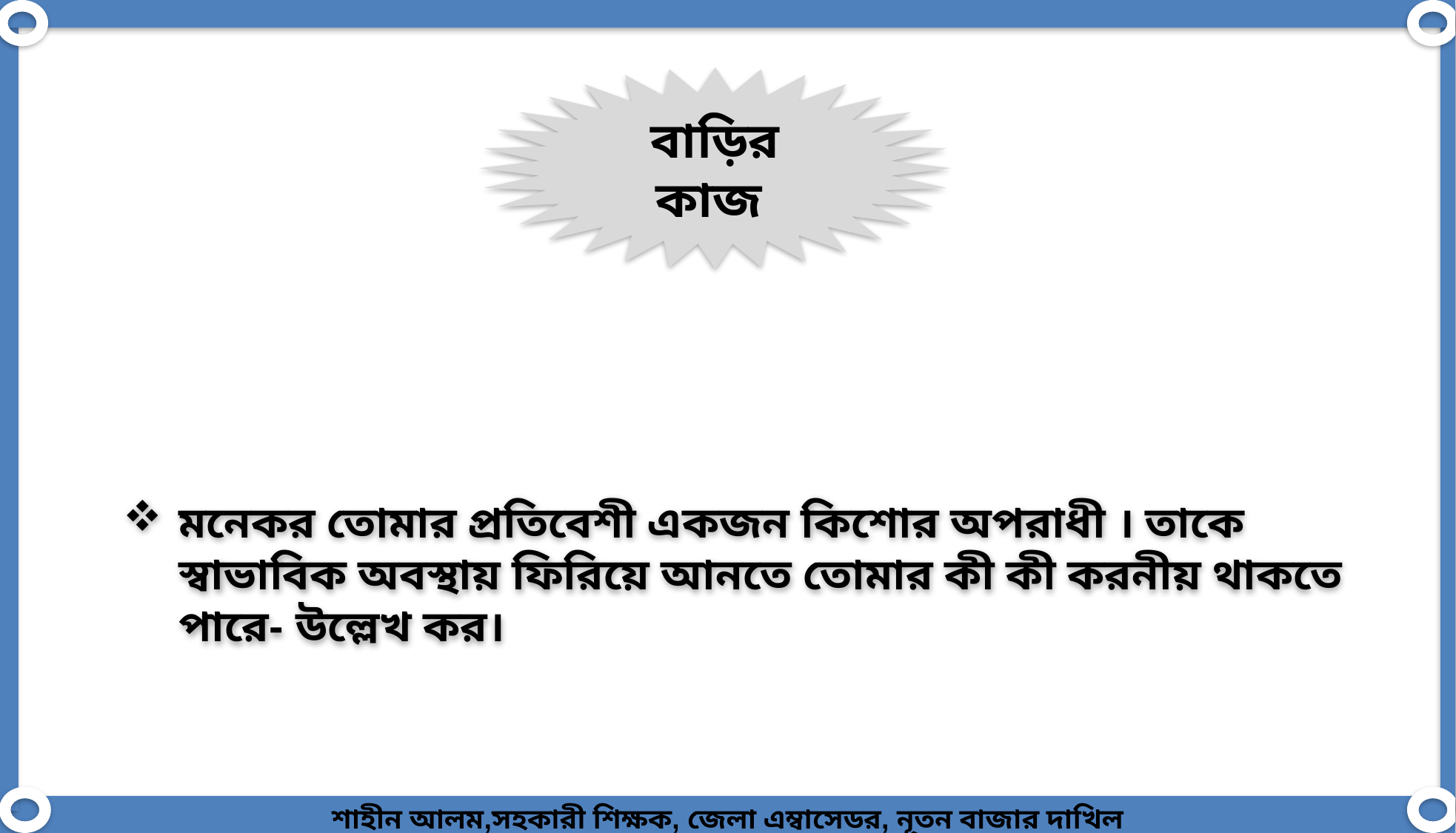

বাড়ির কাজ
মনেকর তোমার প্রতিবেশী একজন কিশোর অপরাধী । তাকে স্বাভাবিক অবস্থায় ফিরিয়ে আনতে তোমার কী কী করনীয় থাকতে পারে- উল্লেখ কর।